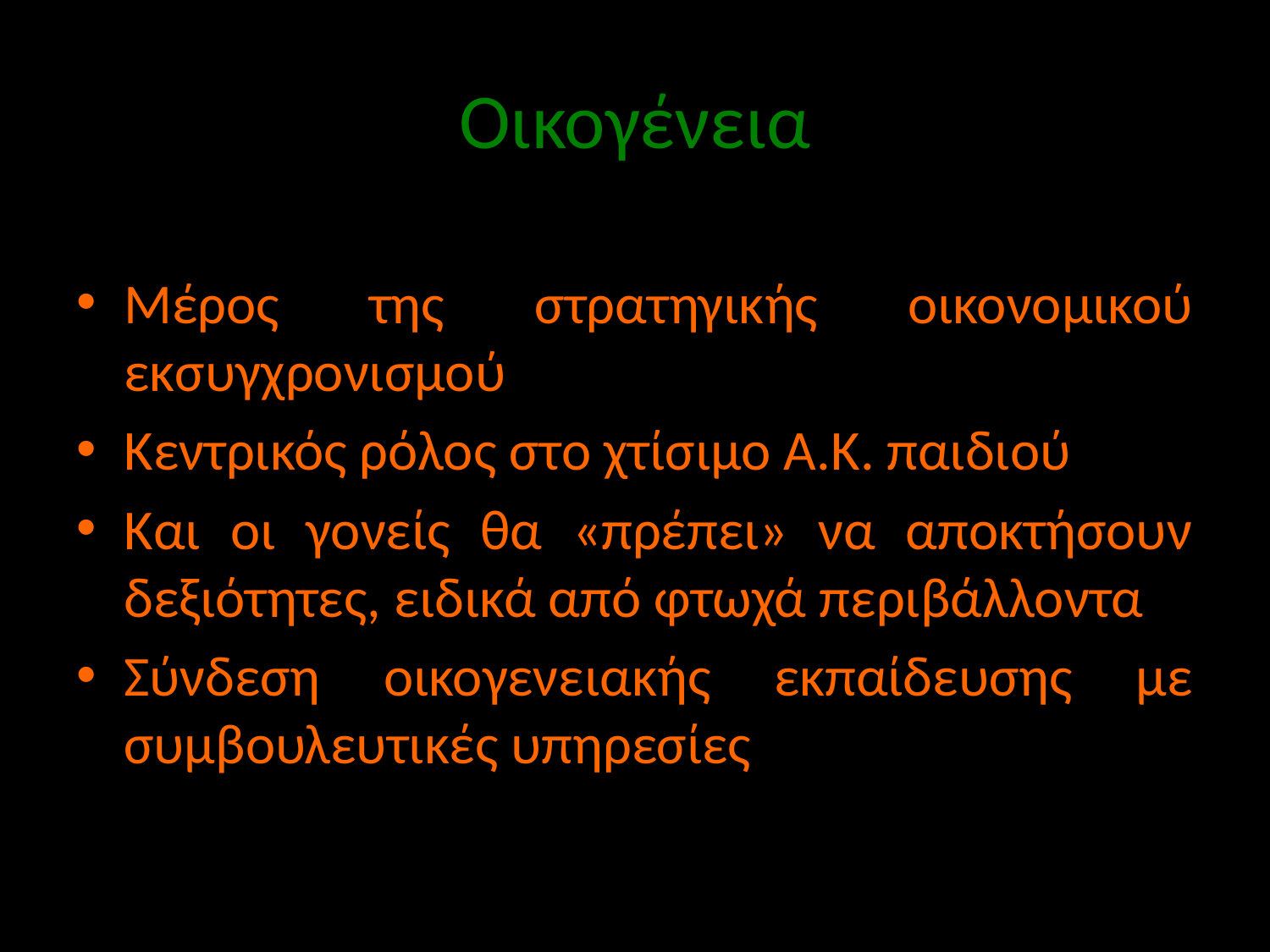

# Οικογένεια
Μέρος της στρατηγικής οικονομικού εκσυγχρονισμού
Κεντρικός ρόλος στο χτίσιμο Α.Κ. παιδιού
Και οι γονείς θα «πρέπει» να αποκτήσουν δεξιότητες, ειδικά από φτωχά περιβάλλοντα
Σύνδεση οικογενειακής εκπαίδευσης με συμβουλευτικές υπηρεσίες